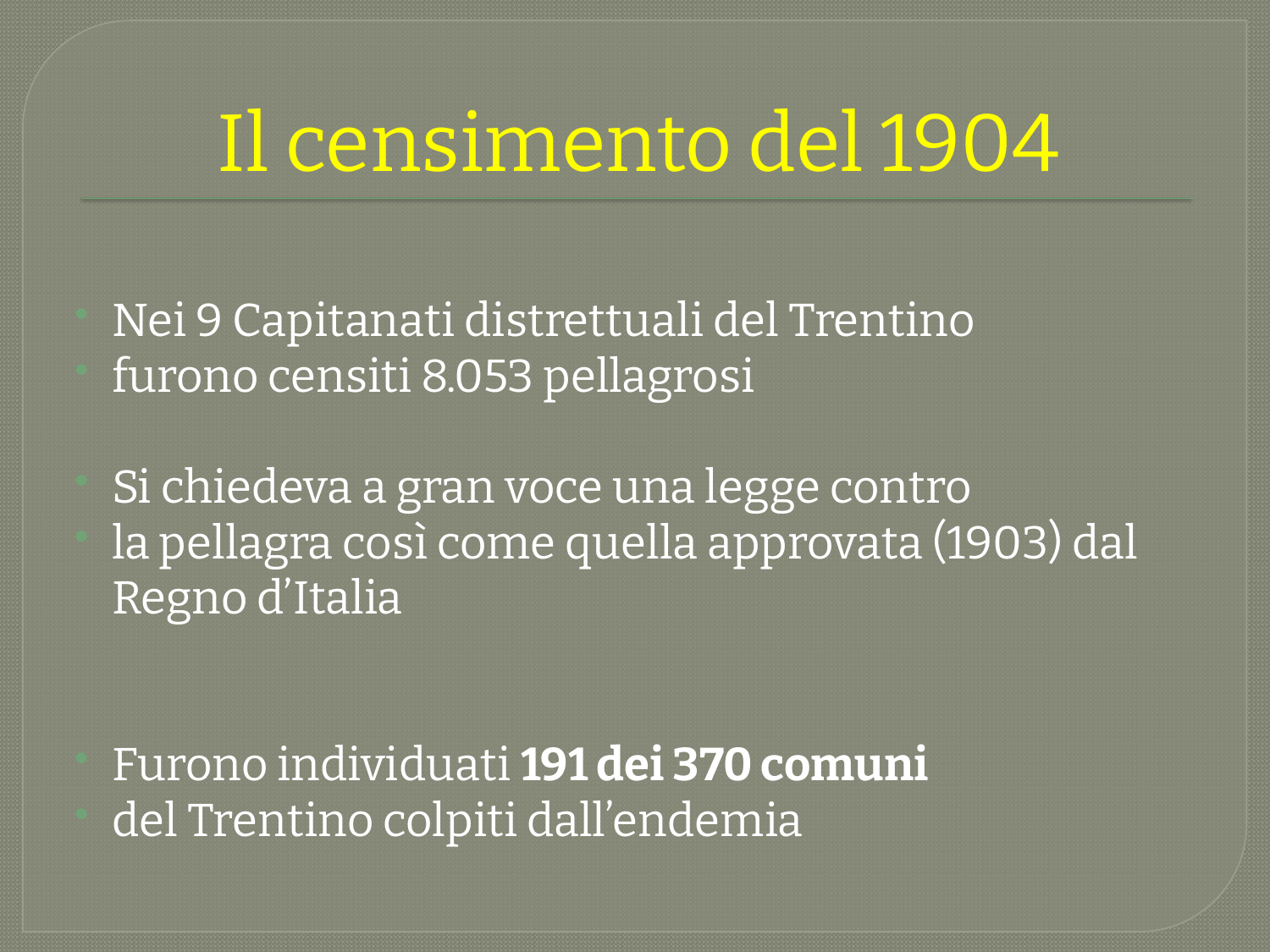

# Il censimento del 1904

Nei 9 Capitanati distrettuali del Trentino
furono censiti 8.053 pellagrosi

Si chiedeva a gran voce una legge contro
la pellagra così come quella approvata (1903) dal Regno d’Italia

Furono individuati 191 dei 370 comuni
del Trentino colpiti dall’endemia